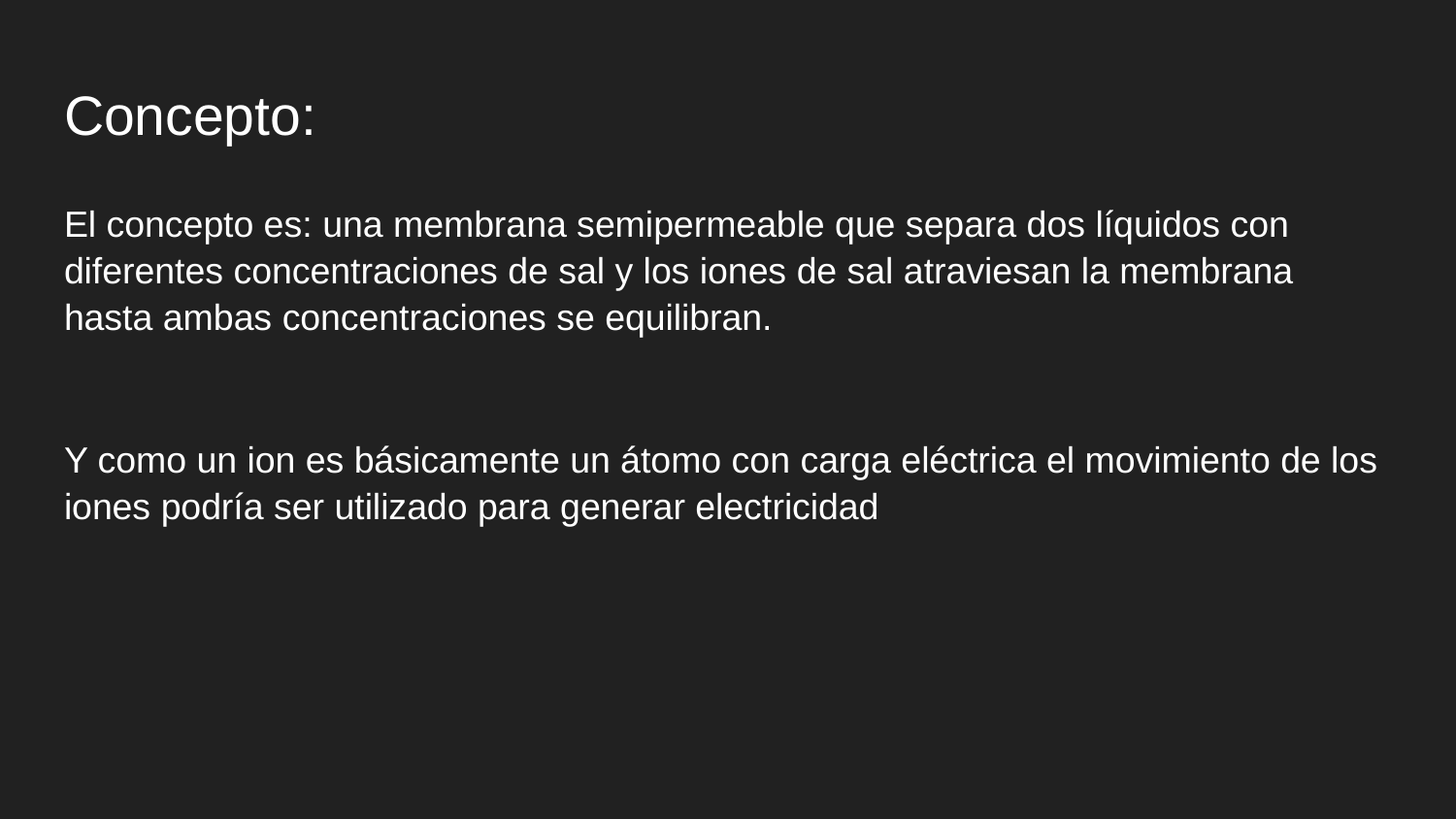

# Concepto:
El concepto es: una membrana semipermeable que separa dos líquidos con diferentes concentraciones de sal y los iones de sal atraviesan la membrana hasta ambas concentraciones se equilibran.

Y como un ion es básicamente un átomo con carga eléctrica el movimiento de los iones podría ser utilizado para generar electricidad